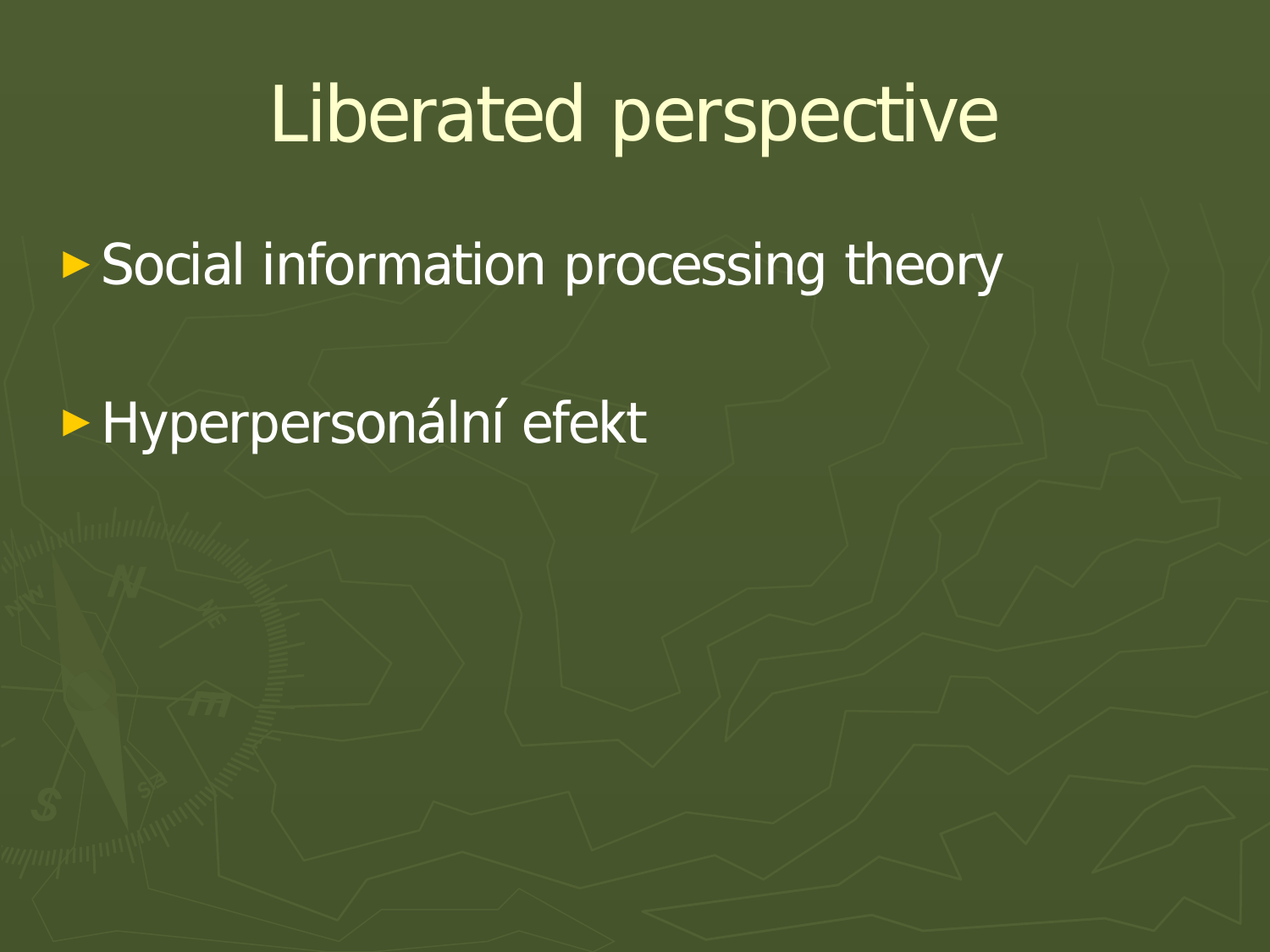

# Liberated perspective
Social information processing theory

Hyperpersonální efekt